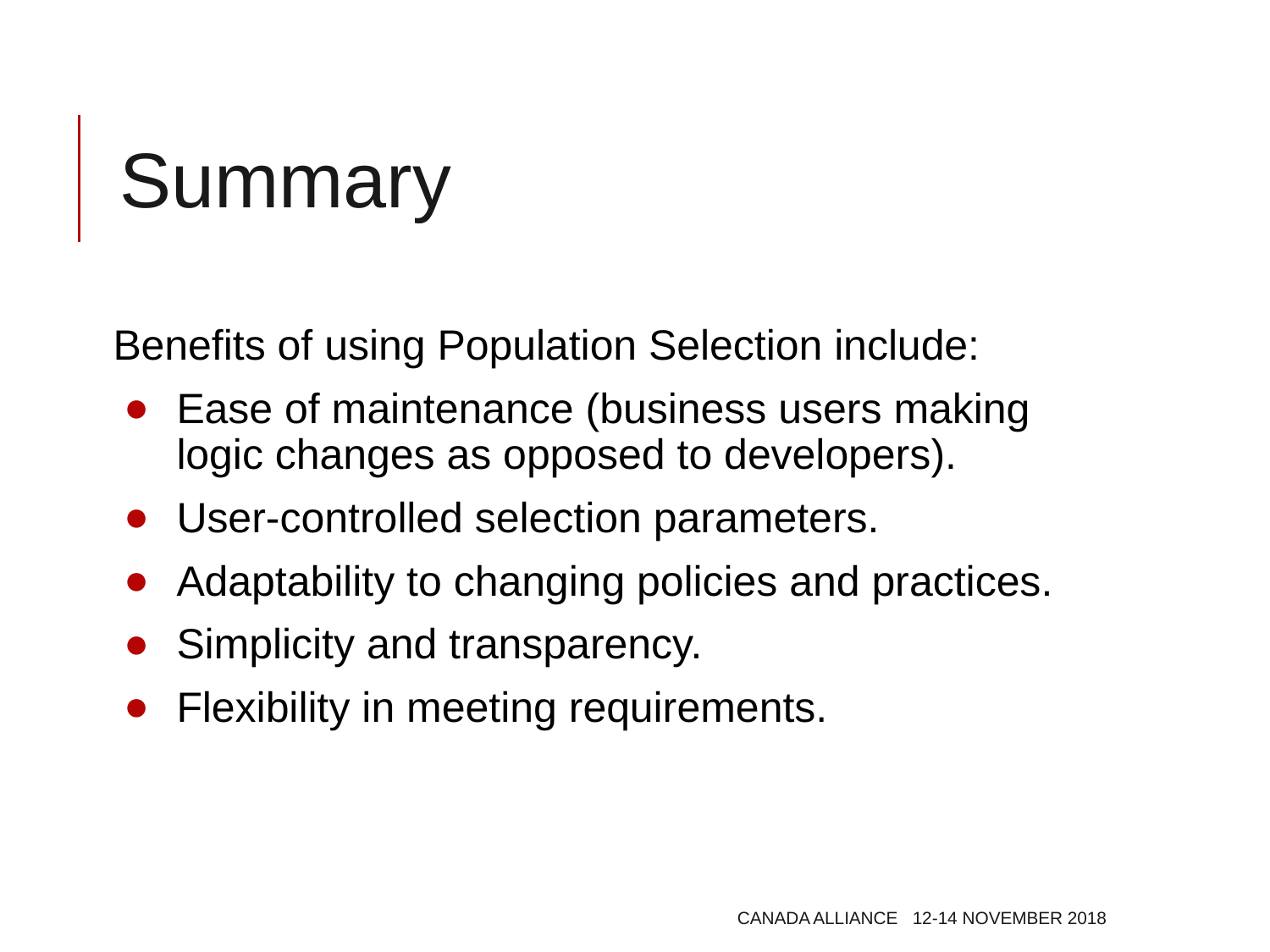

# Summary
Benefits of using Population Selection include:
Ease of maintenance (business users making logic changes as opposed to developers).
User-controlled selection parameters.
Adaptability to changing policies and practices.
Simplicity and transparency.
Flexibility in meeting requirements.
CANADA ALLIANCE   12-14 NOVEMBER 2018